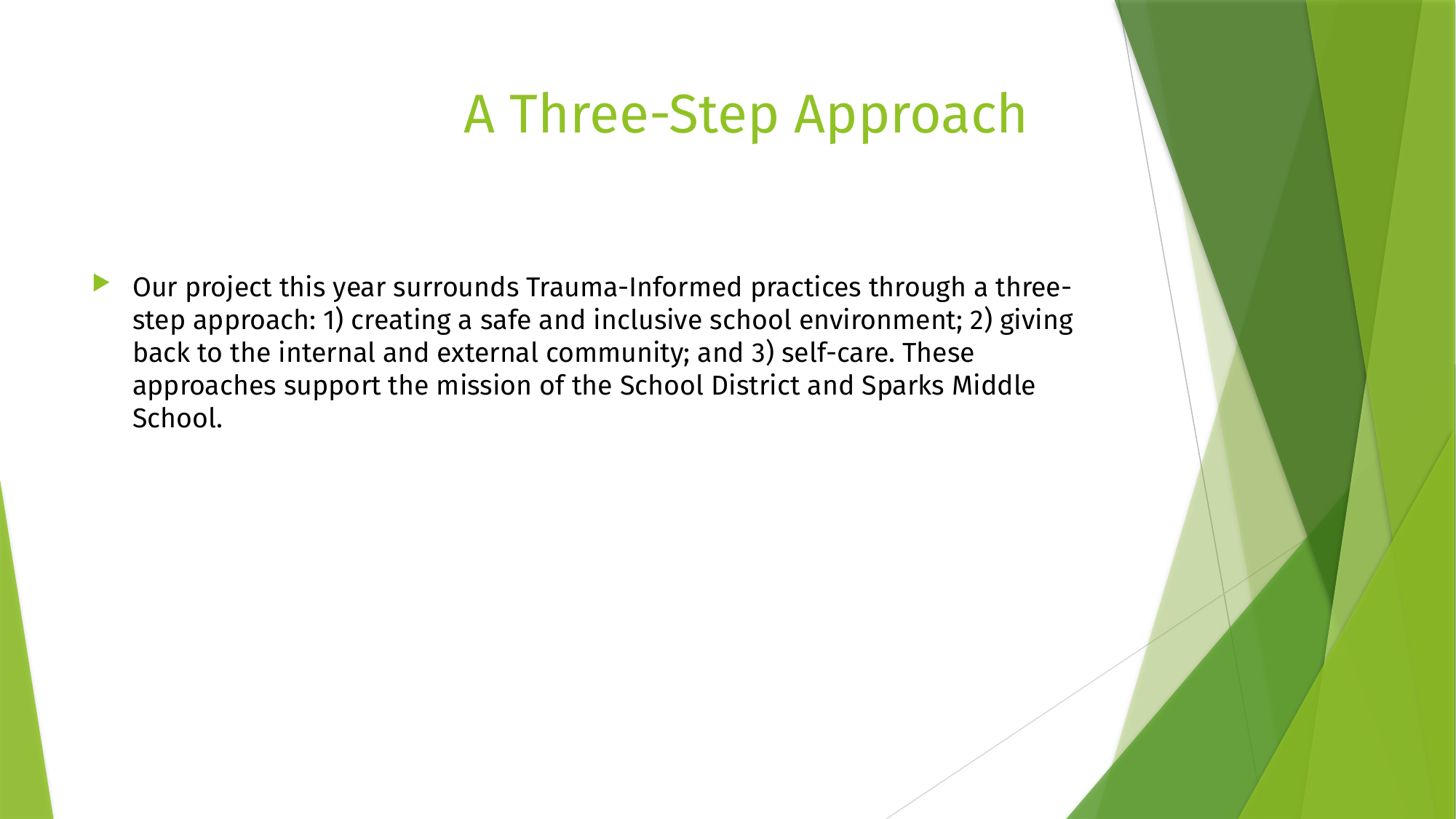

# A Three-Step Approach
Our project this year surrounds Trauma-Informed practices through a three-step approach: 1) creating a safe and inclusive school environment; 2) giving back to the internal and external community; and 3) self-care. These approaches support the mission of the School District and Sparks Middle School.